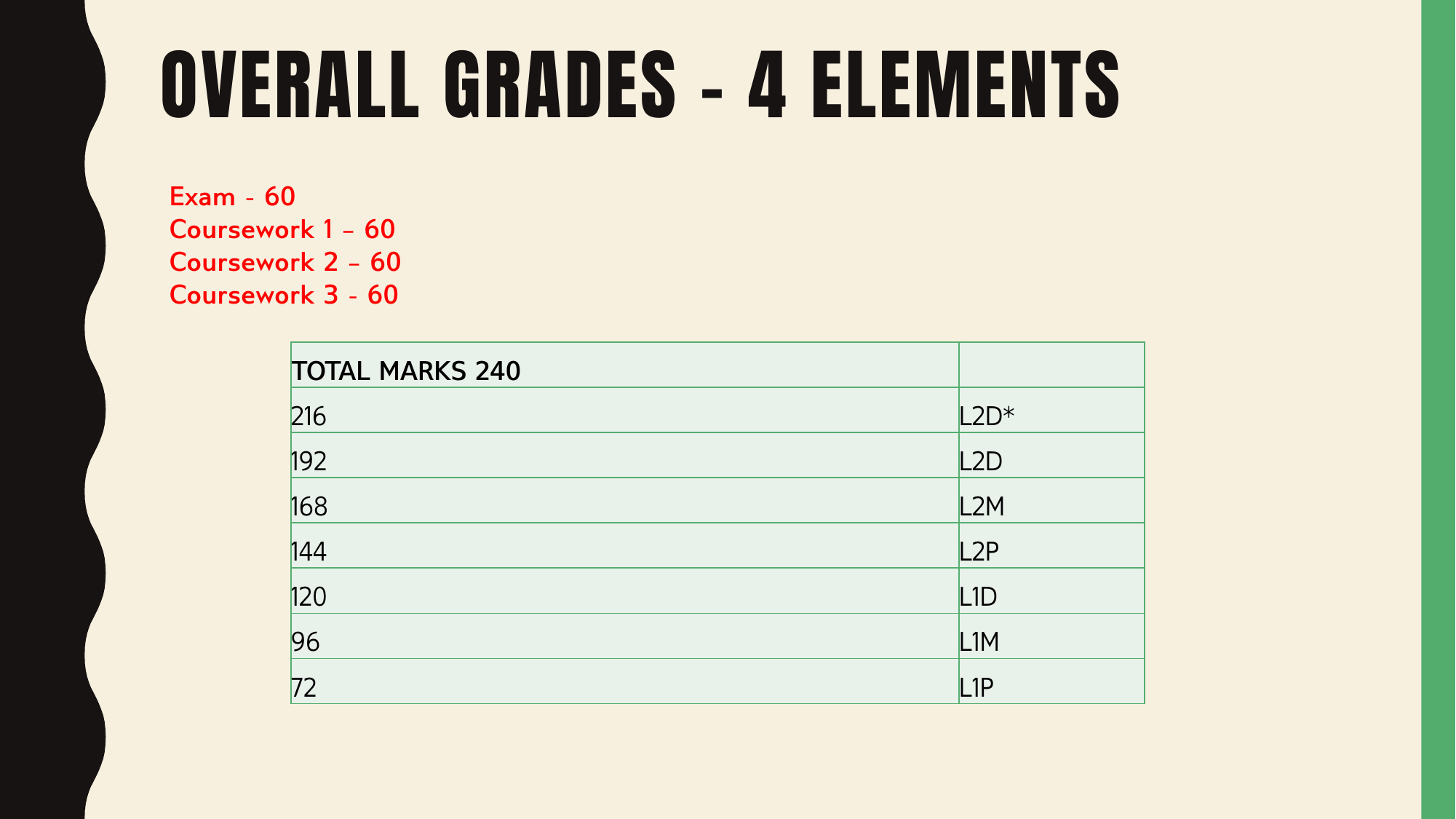

# OVERALL GRADES – 4 elements
Exam - 60
Coursework 1 – 60
Coursework 2 – 60
Coursework 3 - 60
| TOTAL MARKS 240 |  |
| --- | --- |
| 216 | L2D\* |
| 192 | L2D |
| 168 | L2M |
| 144 | L2P |
| 120 | L1D |
| 96 | L1M |
| 72 | L1P |